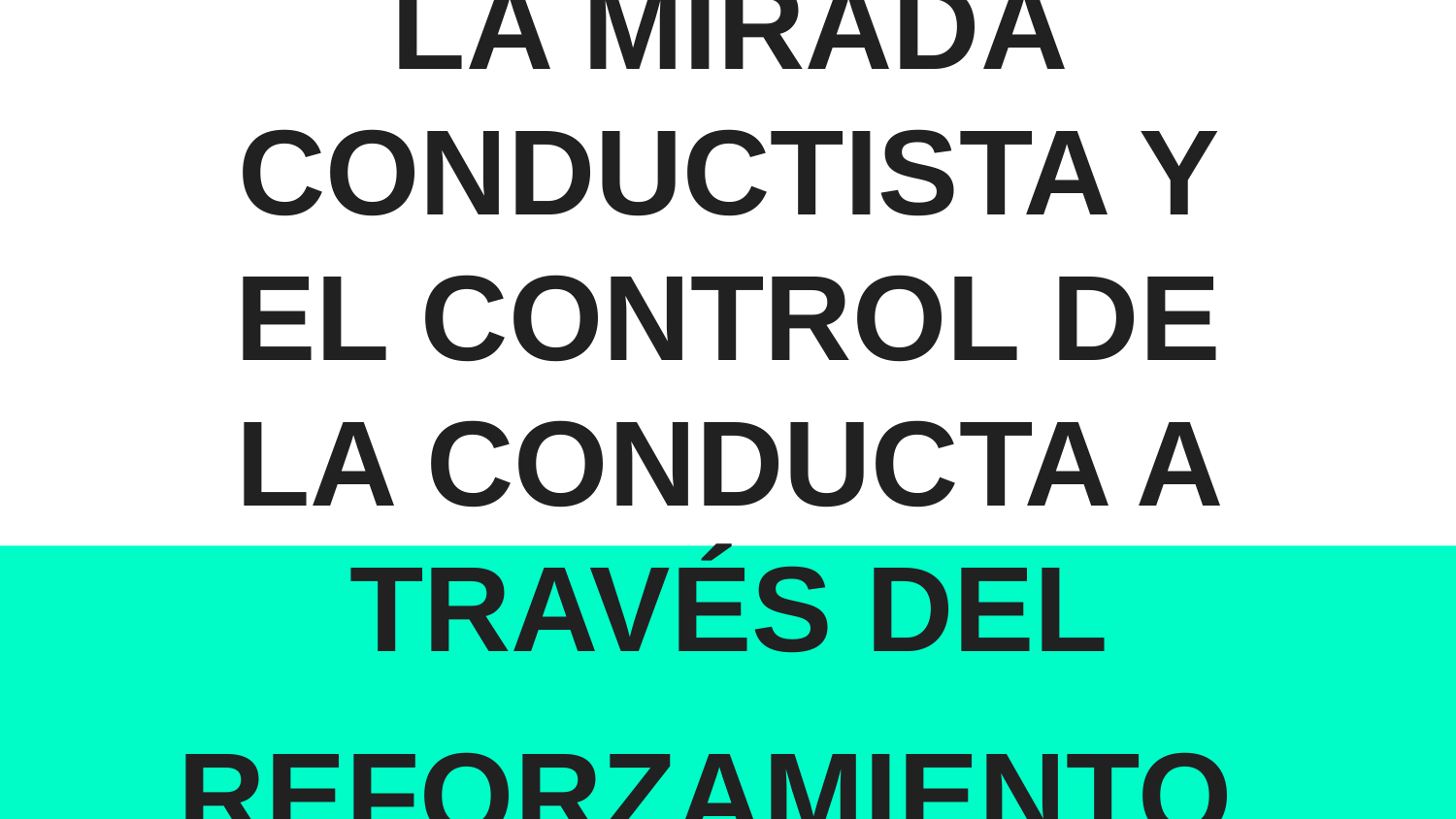

# LA MIRADA CONDUCTISTA Y EL CONTROL DE LA CONDUCTA A TRAVÉS DEL REFORZAMIENTO